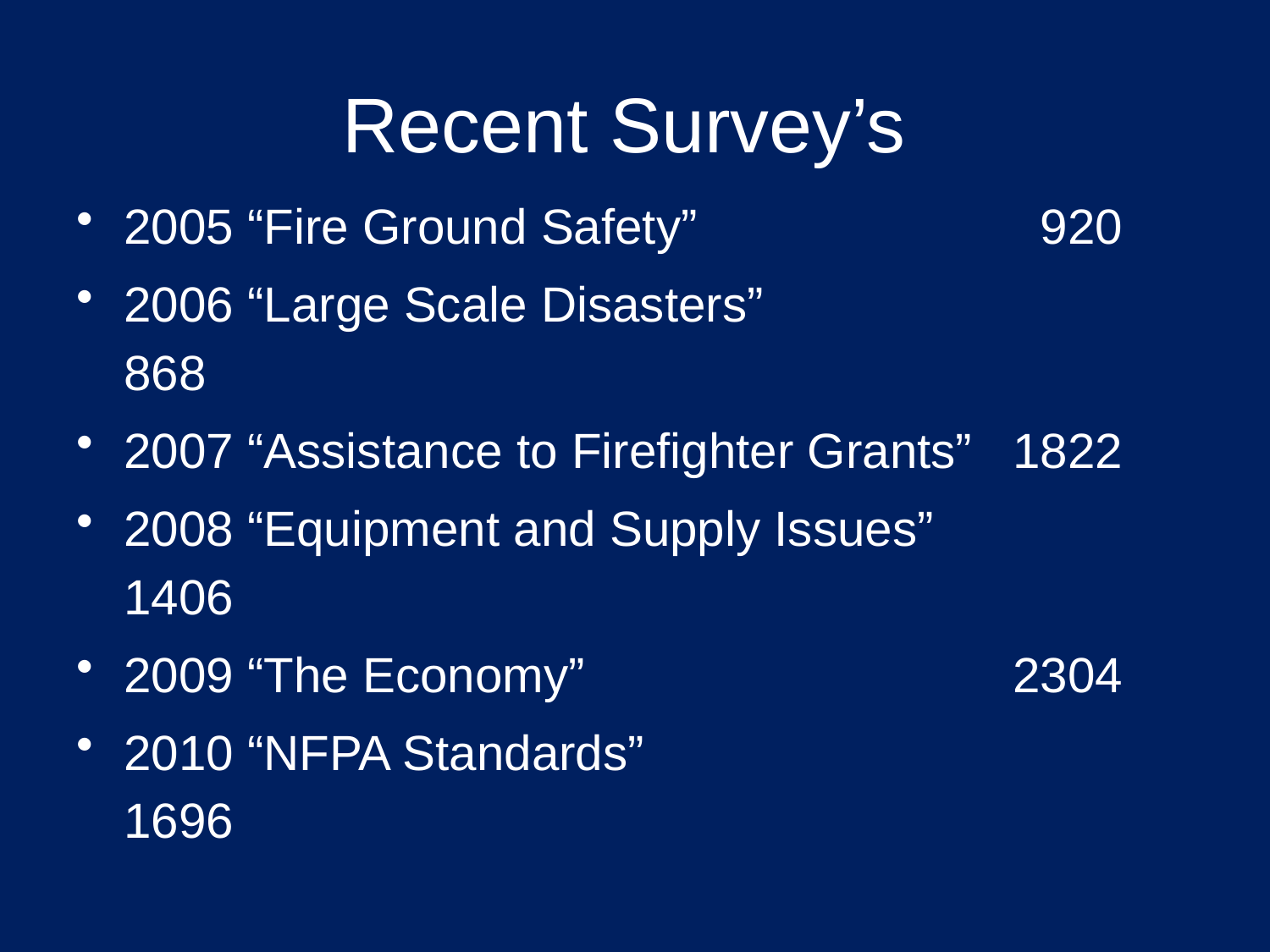

# Recent Survey’s
2005 “Fire Ground Safety”  			  920
2006 “Large Scale Disasters”  			  868
2007 “Assistance to Firefighter Grants”	1822
2008 “Equipment and Supply Issues”		1406
2009 “The Economy”				2304
2010 “NFPA Standards”			         1696